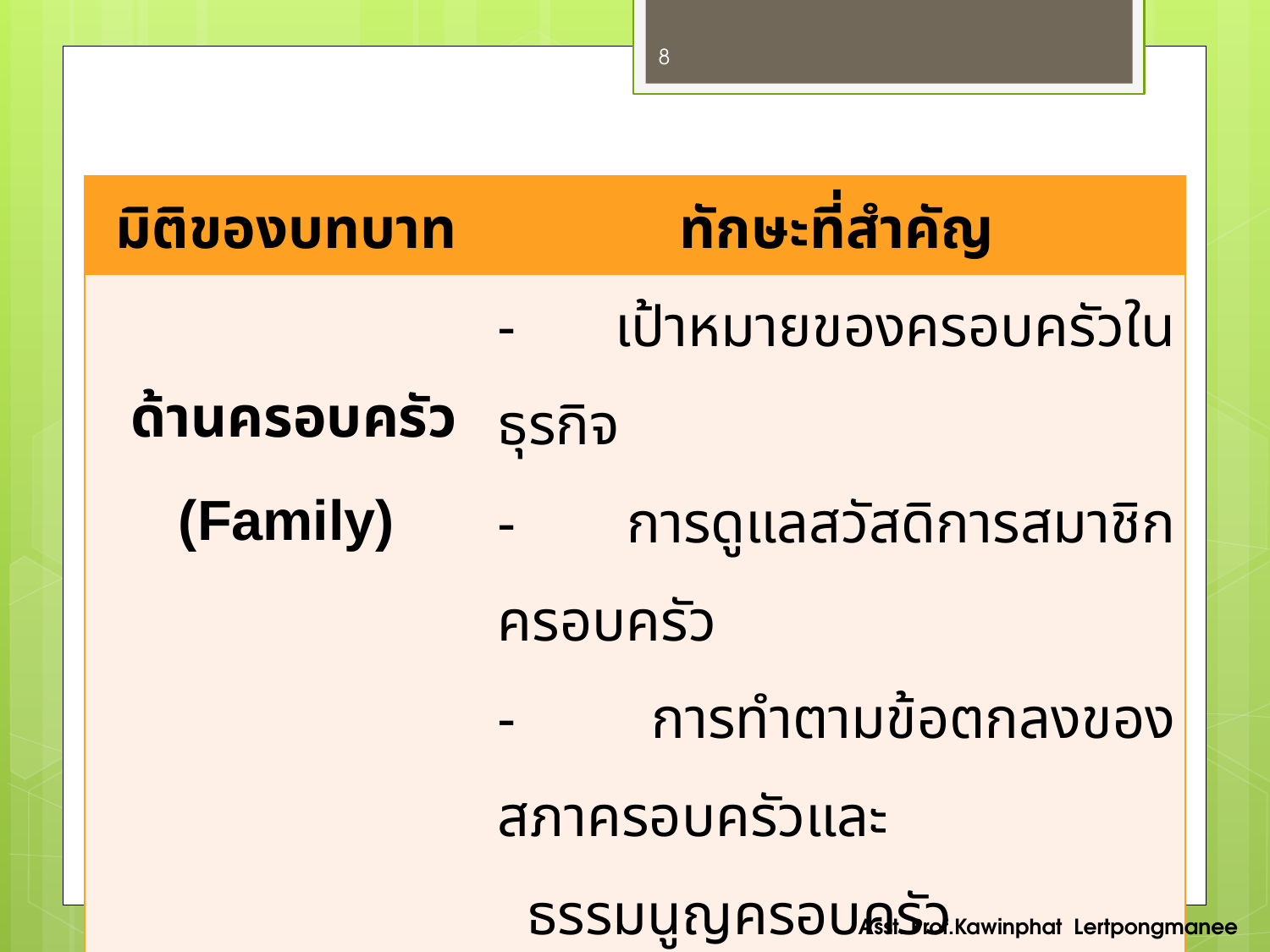

8
| มิติของบทบาท | ทักษะที่สำคัญ |
| --- | --- |
| ด้านครอบครัว (Family) | - เป้าหมายของครอบครัวในธุรกิจ - การดูแลสวัสดิการสมาชิกครอบครัว - การทำตามข้อตกลงของสภาครอบครัวและ ธรรมนูญครอบครัว - การสื่อสารกับคนในครอบครัว - การประนีประนอมและรับฟังอย่างจริงใจ |
Asst. Prof.Kawinphat  Lertpongmanee